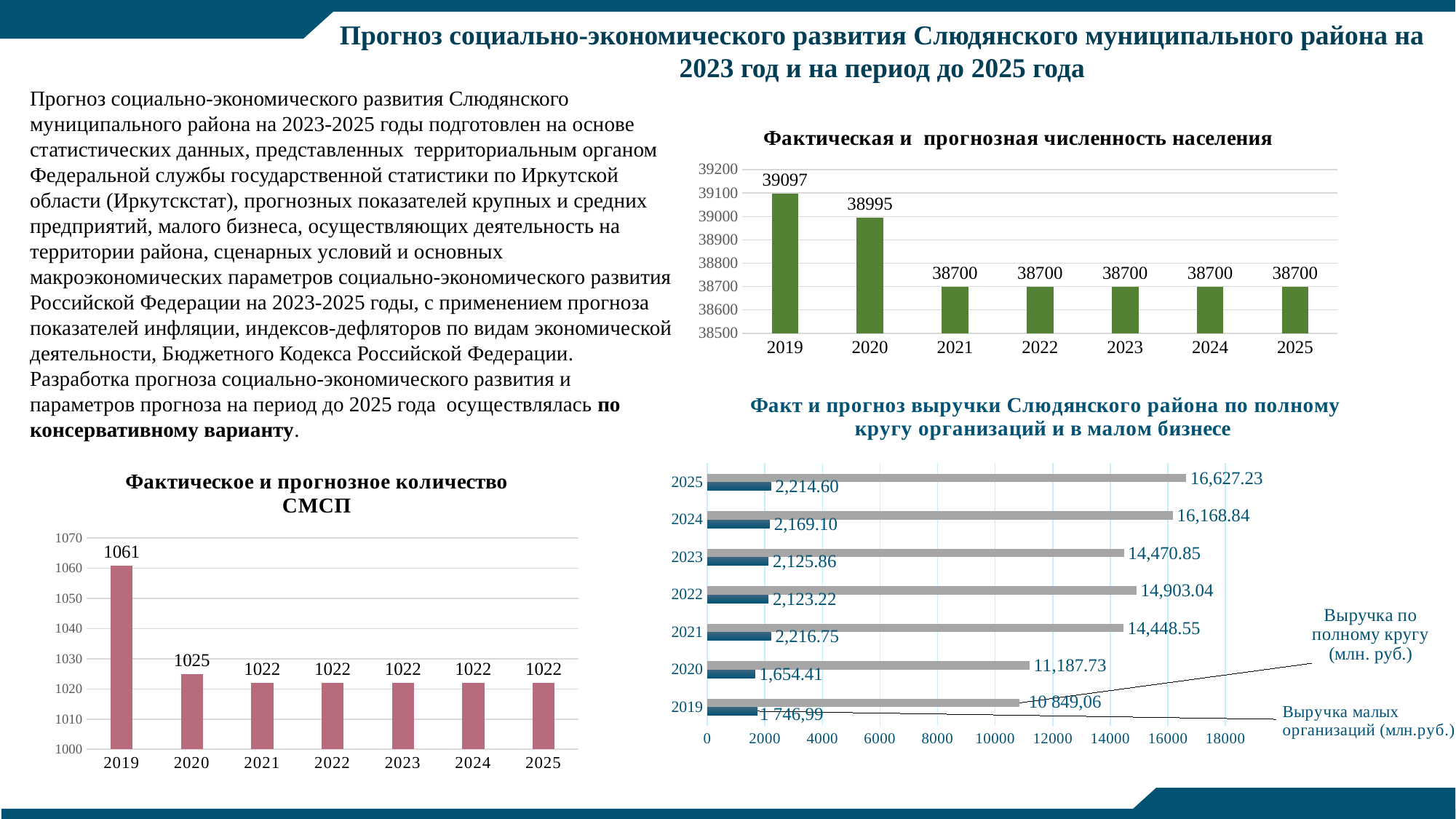

Прогноз социально-экономического развития Слюдянского муниципального района на 2023 год и на период до 2025 года

Прогноз социально-экономического развития Слюдянского муниципального района на 2023-2025 годы подготовлен на основе статистических данных, представленных  территориальным органом Федеральной службы государственной статистики по Иркутской области (Иркутскстат), прогнозных показателей крупных и средних предприятий, малого бизнеса, осуществляющих деятельность на территории района, сценарных условий и основных макроэкономических параметров социально-экономического развития Российской Федерации на 2023-2025 годы, с применением прогноза показателей инфляции, индексов-дефляторов по видам экономической деятельности, Бюджетного Кодекса Российской Федерации.
Разработка прогноза социально-экономического развития и параметров прогноза на период до 2025 года  осуществлялась по консервативному варианту.

### Chart: Фактическая и  прогнозная численность населения

| Category | 2019 |
|---|---|
| 2019 | 39097.0 |
| 2020 | 38995.0 |
| 2021 | 38700.0 |
| 2022 | 38700.0 |
| 2023 | 38700.0 |
| 2024 | 38700.0 |
| 2025 | 38700.0 |

### Chart: Факт и прогноз выручки Слюдянского района по полному кругу организаций и в малом бизнесе

| Category | Выручка малых организаций (млн. руб.) | Выручка по полному кругу (млн. руб.) |
|---|---|---|
| 2019 | 1746.99 | 10849.06 |
| 2020 | 1654.408 | 11187.73 |
| 2021 | 2216.75 | 14448.55 |
| 2022 | 2123.22 | 14903.04 |
| 2023 | 2125.86 | 14470.85 |
| 2024 | 2169.1 | 16168.84 |
| 2025 | 2214.6 | 16627.23 |

### Chart: Фактическое и прогнозное количество СМСП

| Category |  |
|---|---|
| 2019 | 1061.0 |
| 2020 | 1025.0 |
| 2021 | 1022.0 |
| 2022 | 1022.0 |
| 2023 | 1022.0 |
| 2024 | 1022.0 |
| 2025 | 1022.0 |